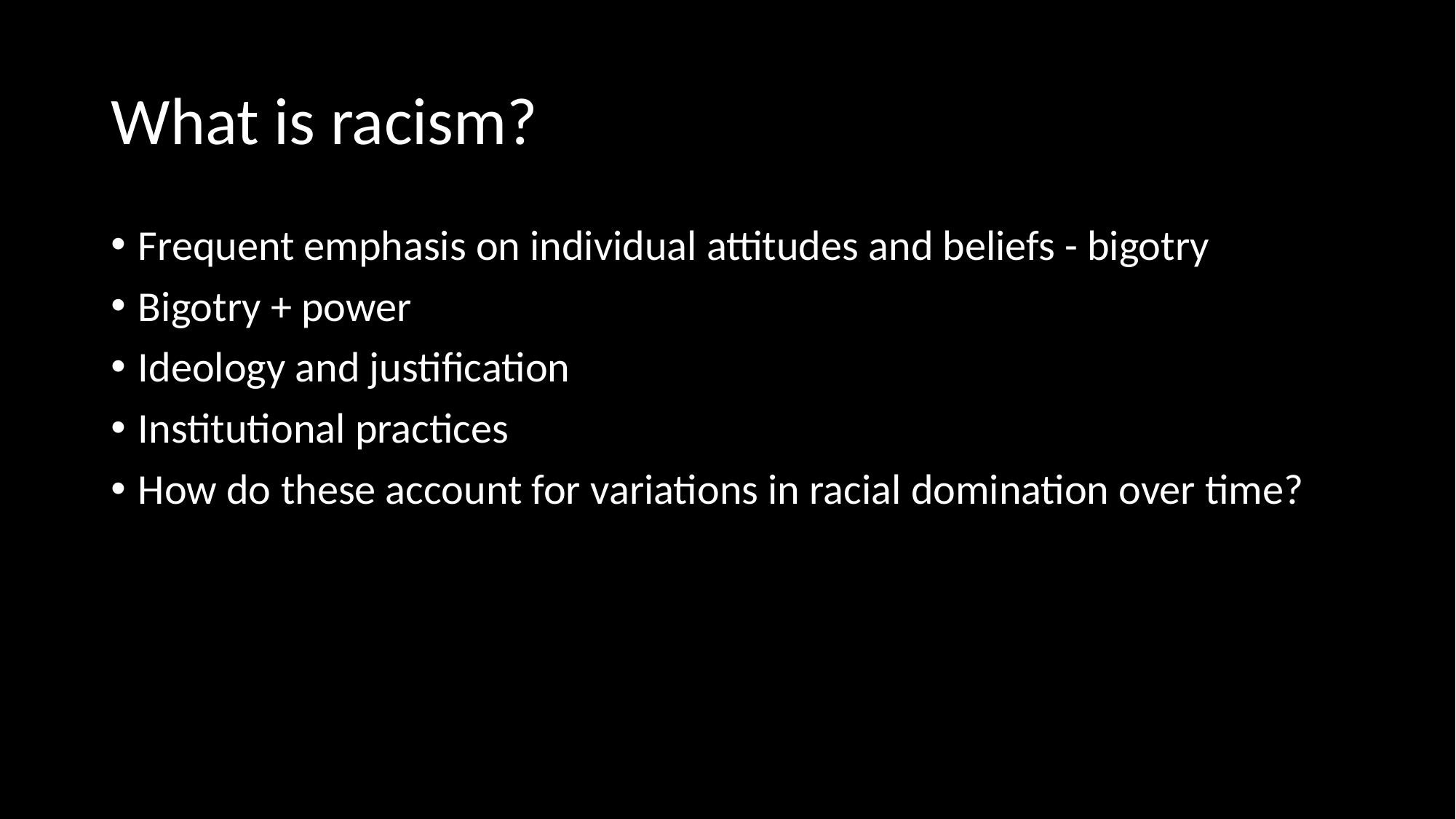

# What is racism?
Frequent emphasis on individual attitudes and beliefs - bigotry
Bigotry + power
Ideology and justification
Institutional practices
How do these account for variations in racial domination over time?